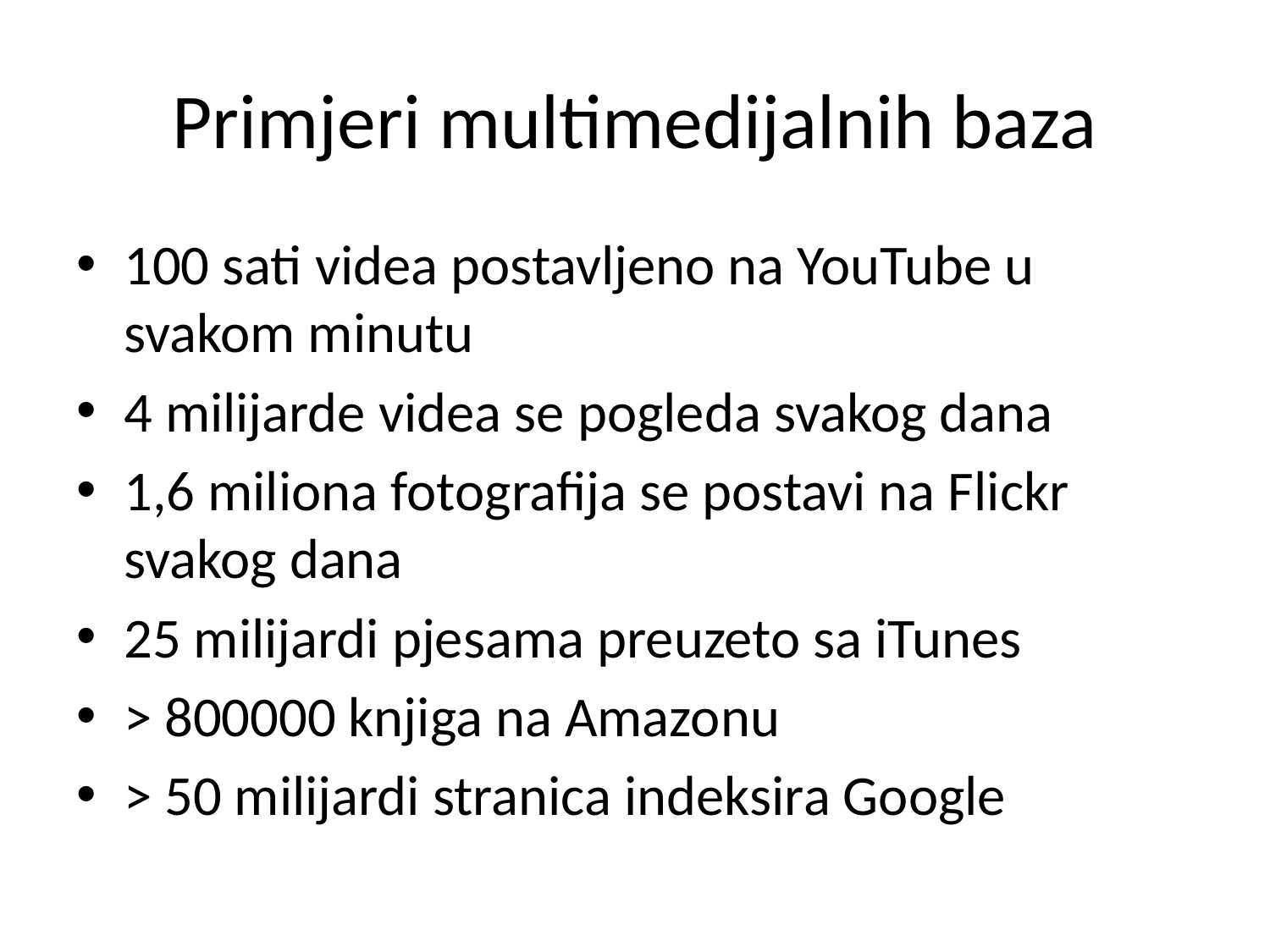

# Primjeri multimedijalnih baza
100 sati videa postavljeno na YouTube u svakom minutu
4 milijarde videa se pogleda svakog dana
1,6 miliona fotografija se postavi na Flickr svakog dana
25 milijardi pjesama preuzeto sa iTunes
> 800000 knjiga na Amazonu
> 50 milijardi stranica indeksira Google